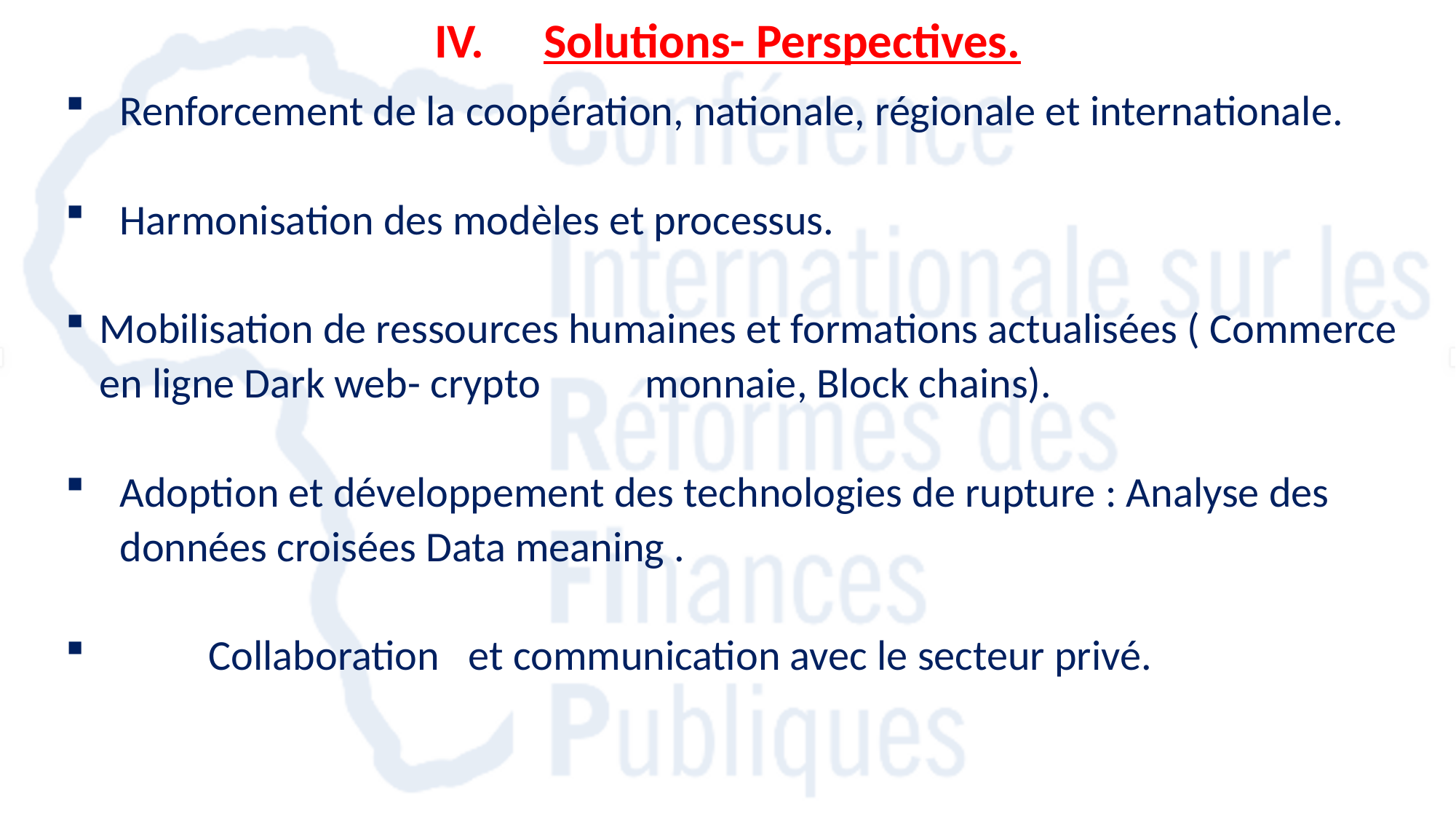

IV.	Solutions- Perspectives.
Renforcement de la coopération, nationale, régionale et internationale.

Harmonisation des modèles et processus.

Mobilisation de ressources humaines et formations actualisées ( Commerce en ligne Dark web- crypto 	monnaie, Block chains).

Adoption et développement des technologies de rupture : Analyse des données croisées Data meaning .

	Collaboration   et communication avec le secteur privé.